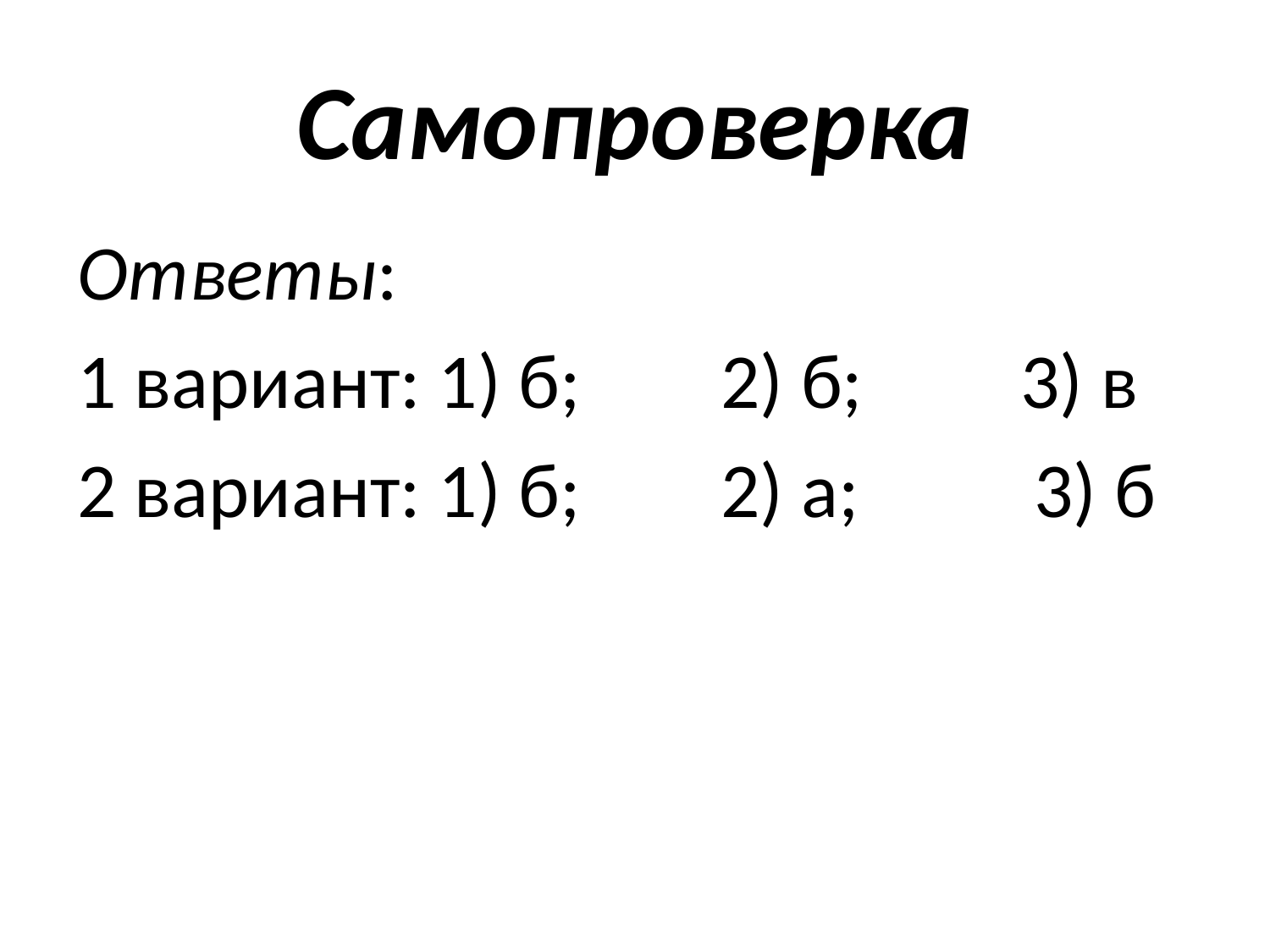

# Самопроверка
Ответы:
1 вариант: 1) б;        2) б;         3) в
2 вариант: 1) б;        2) а;          3) б